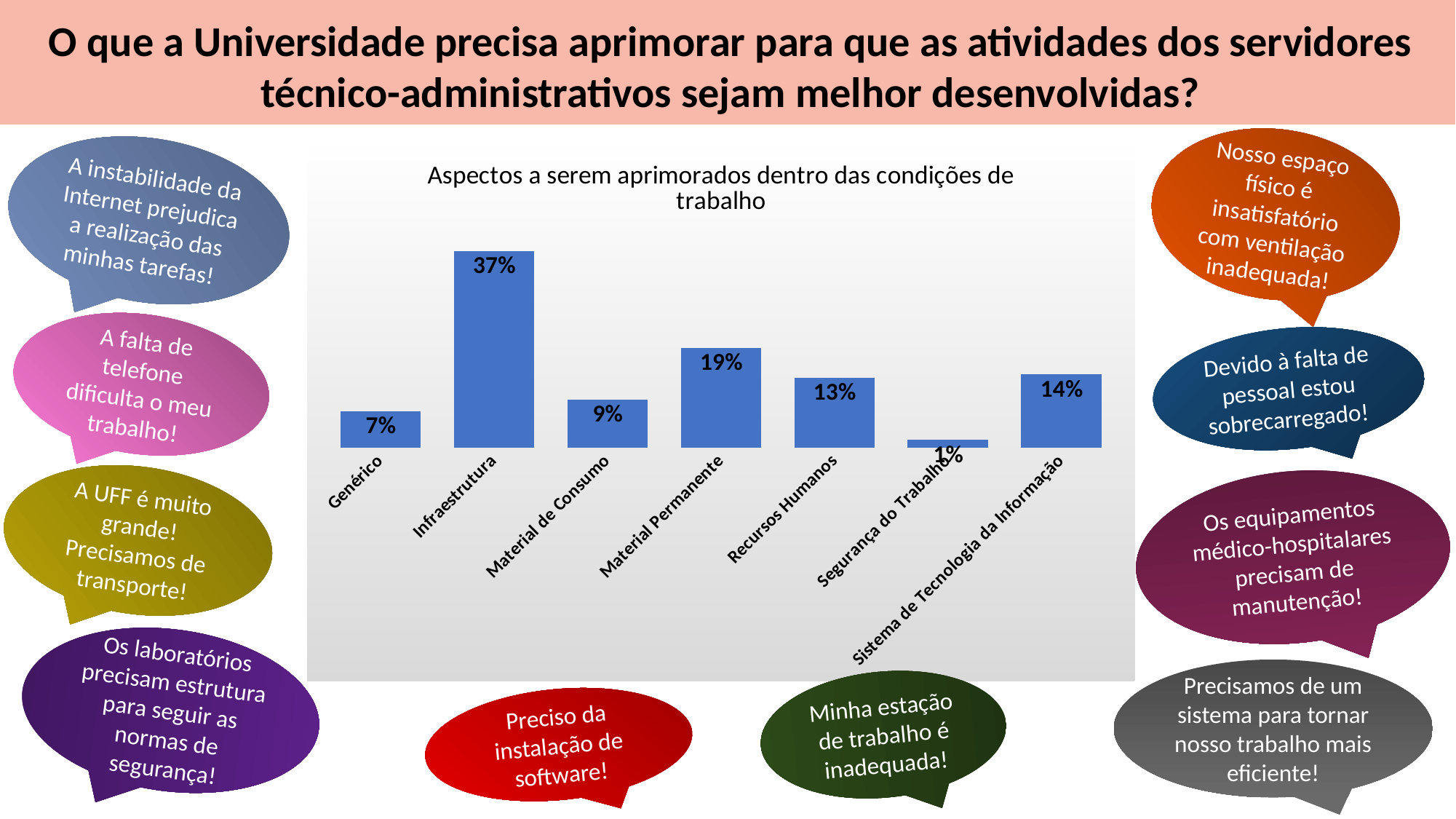

O que a Universidade precisa aprimorar para que as atividades dos servidores técnico-administrativos sejam melhor desenvolvidas?
Nosso espaço físico é insatisfatório com ventilação inadequada!
A instabilidade da Internet prejudica a realização das minhas tarefas!

### Chart: Aspectos a serem aprimorados dentro das condições de trabalho

| Category |  |
|---|---|
| Genérico | 0.06874189364461739 |
| Infraestrutura | 0.36964980544747184 |
| Material de Consumo | 0.09079118028534369 |
| Material Permanente | 0.1880674448767845 |
| Recursos Humanos | 0.1309987029831388 |
| Segurança do Trabalho | 0.014267185473411161 |
| Sistema de Tecnologia da Informação | 0.1374837872892349 |
A falta de telefone dificulta o meu trabalho!

Devido à falta de pessoal estou sobrecarregado!

A UFF é muito grande! Precisamos de transporte!

Os equipamentos médico-hospitalares precisam de manutenção!

Os laboratórios precisam estrutura para seguir as normas de segurança!

Precisamos de um sistema para tornar nosso trabalho mais eficiente!

Minha estação de trabalho é inadequada!

Preciso da instalação de software!